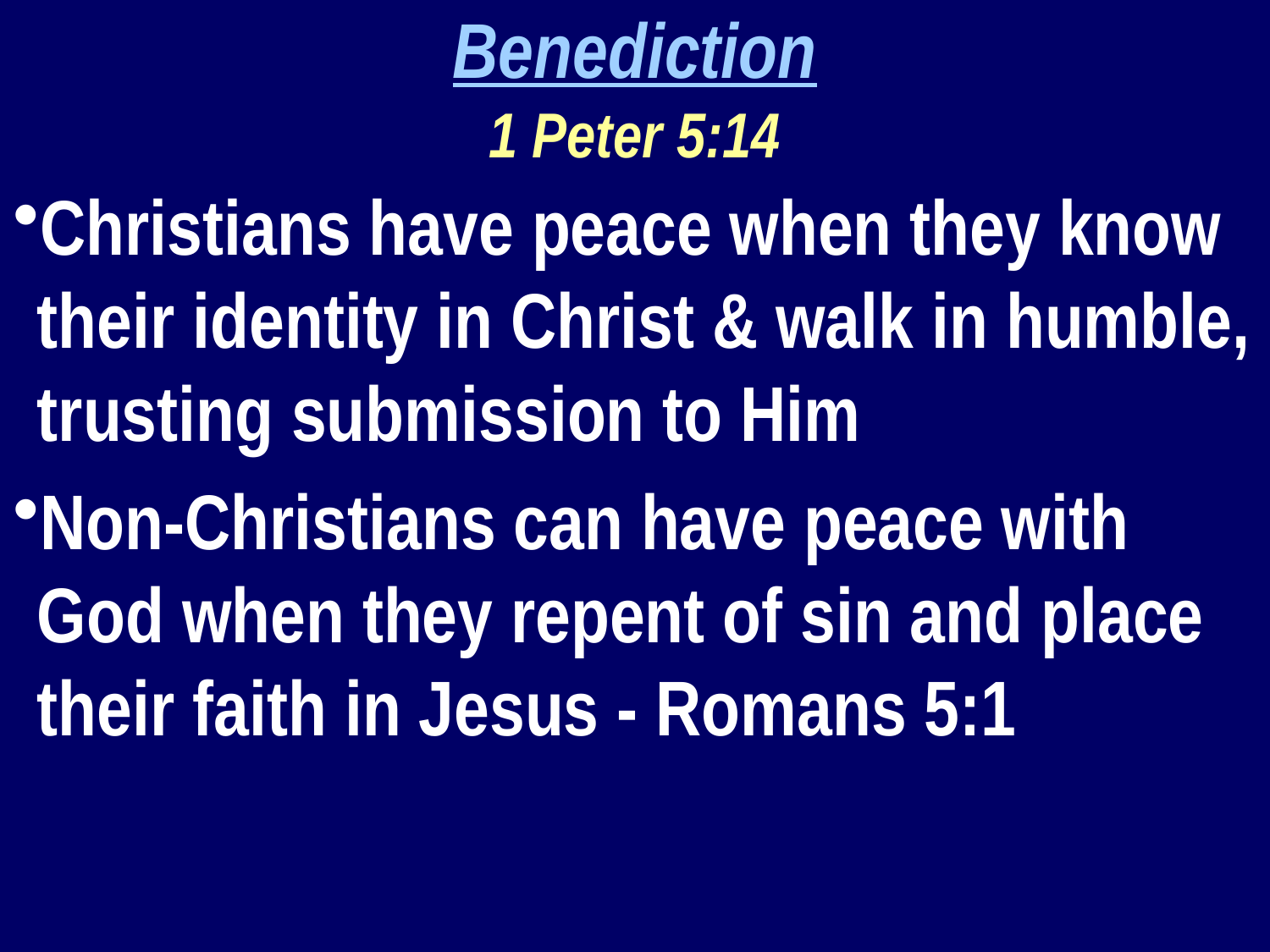

Benediction
1 Peter 5:14
Christians have peace when they know their identity in Christ & walk in humble, trusting submission to Him
Non-Christians can have peace with God when they repent of sin and place their faith in Jesus - Romans 5:1